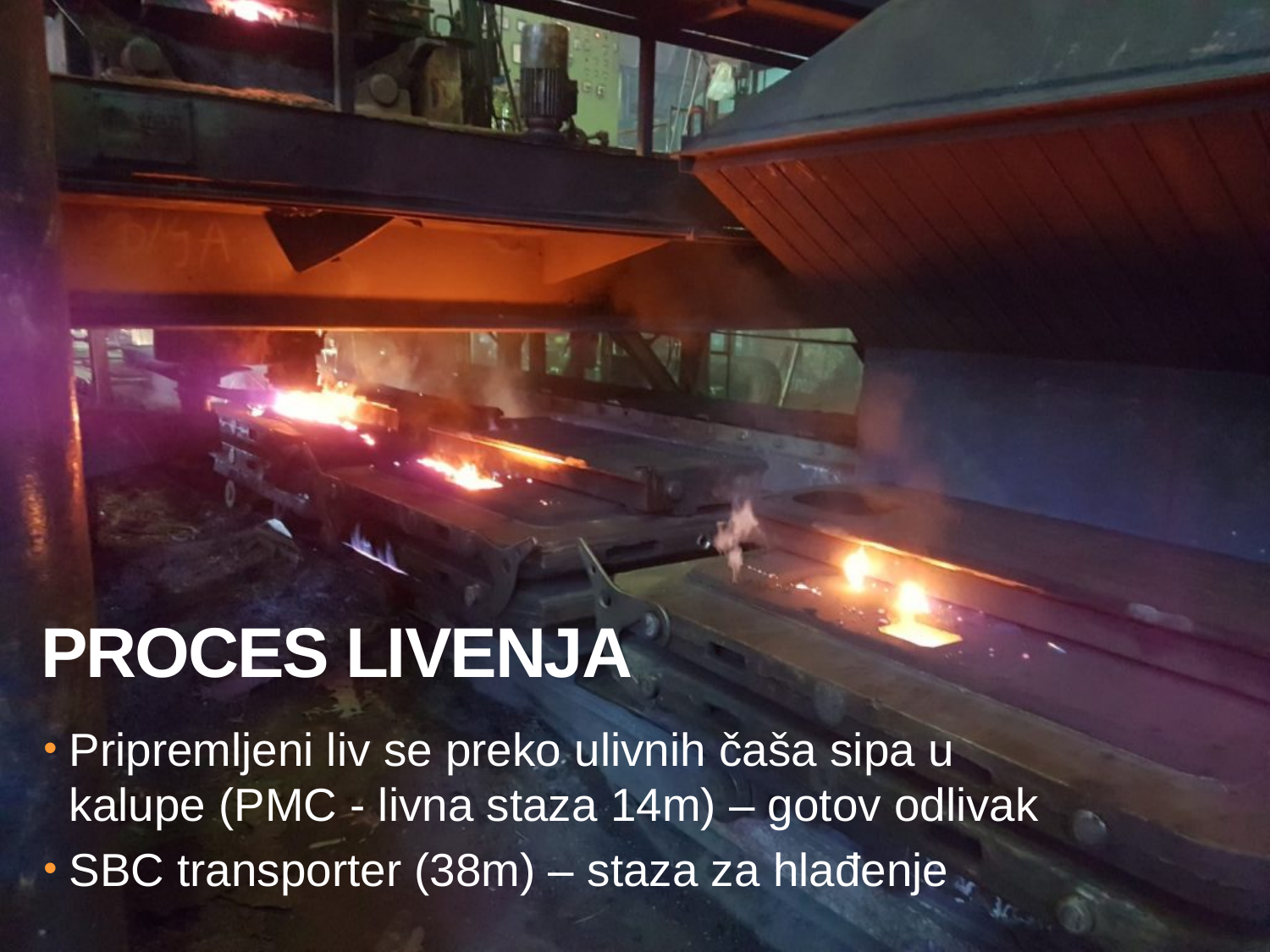

# PROCES LIVENJA
Pripremljeni liv se preko ulivnih čaša sipa u kalupe (PMC - livna staza 14m) – gotov odlivak
SBC transporter (38m) – staza za hlađenje